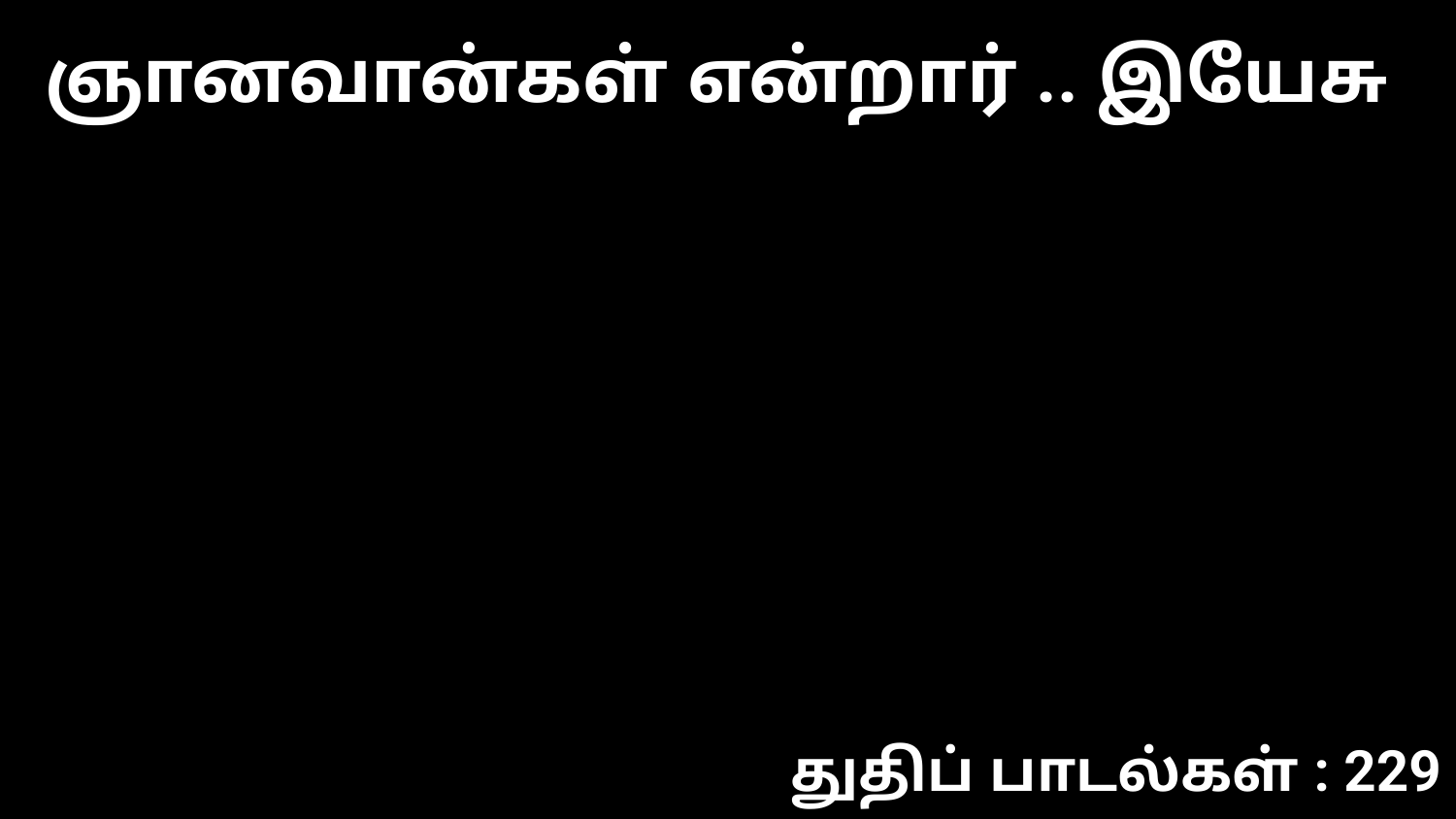

ஞானவான்கள் என்றார் .. இயேசு
துதிப் பாடல்கள் : 229